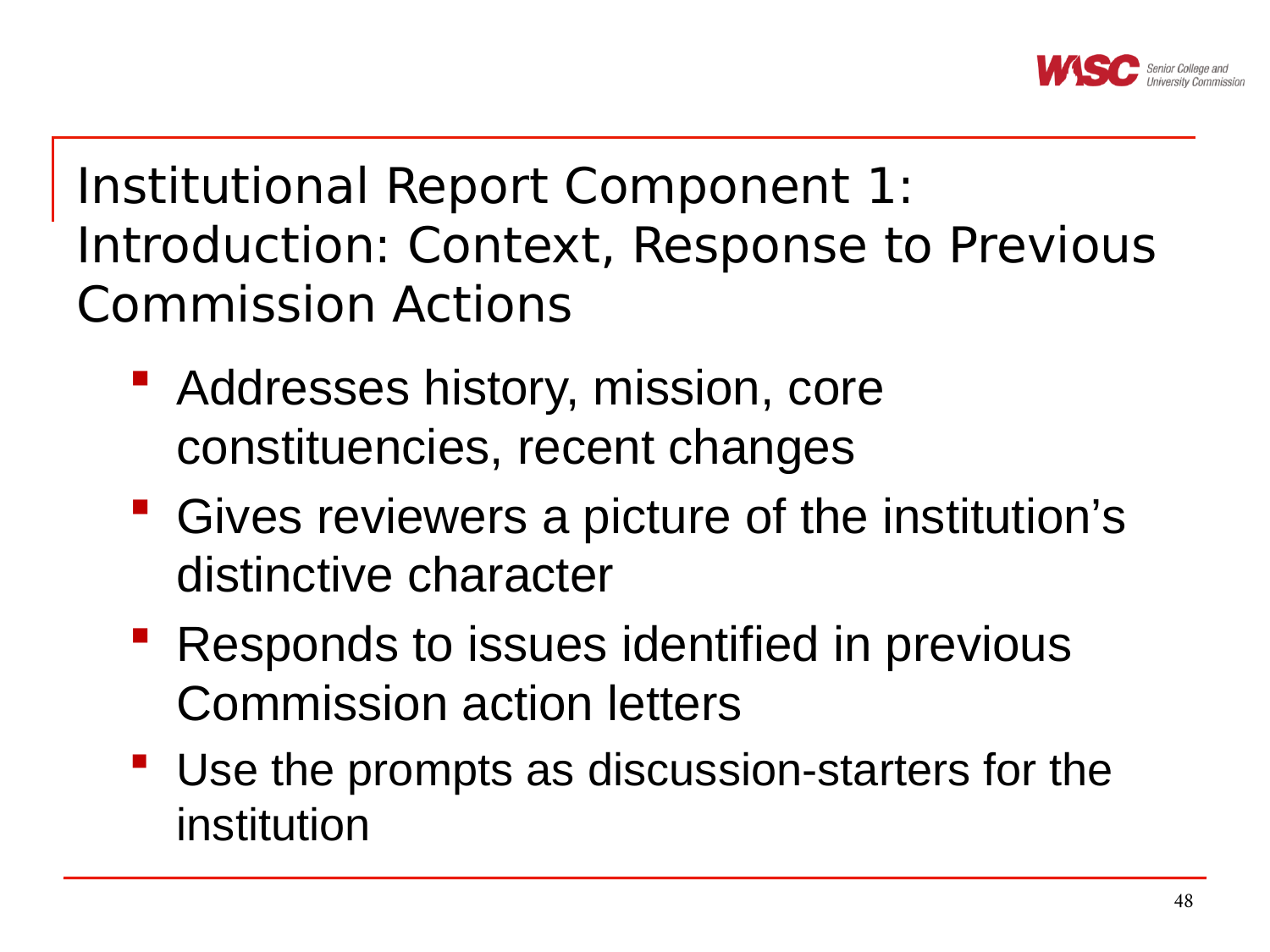

# Institutional Report Component 1: Introduction: Context, Response to Previous Commission Actions
Addresses history, mission, core constituencies, recent changes
Gives reviewers a picture of the institution’s distinctive character
Responds to issues identified in previous Commission action letters
Use the prompts as discussion-starters for the institution

48